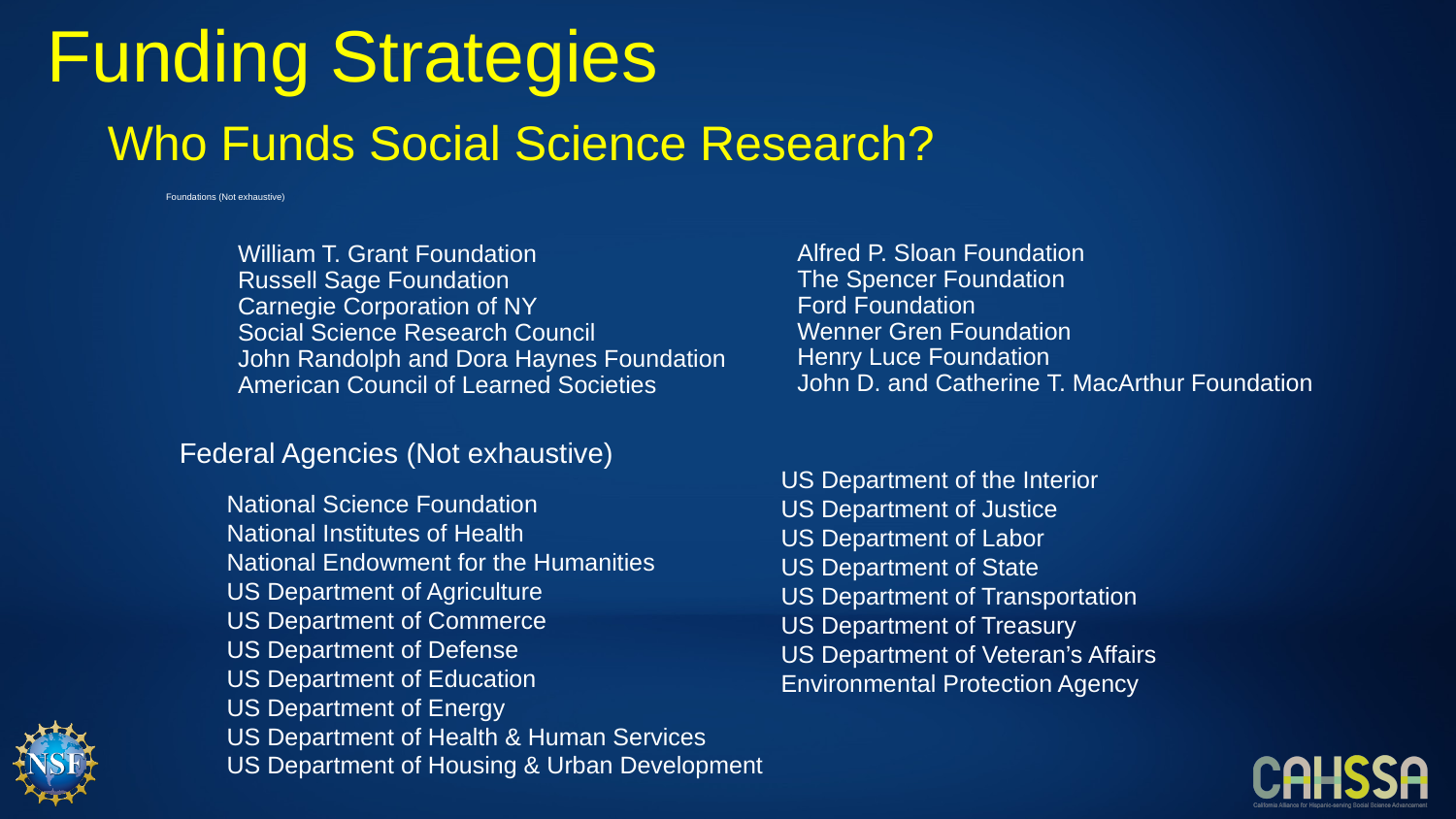

# Funding Strategies Who Funds Social Science Research?
Foundations (Not exhaustive)

Alfred P. Sloan Foundation
The Spencer Foundation
Ford Foundation
Wenner Gren Foundation
Henry Luce Foundation
John D. and Catherine T. MacArthur Foundation

William T. Grant Foundation
Russell Sage Foundation
Carnegie Corporation of NY
Social Science Research Council
John Randolph and Dora Haynes Foundation
American Council of Learned Societies

Federal Agencies (Not exhaustive)

       National Science Foundation
       National Institutes of Health
       National Endowment for the Humanities
       US Department of Agriculture
       US Department of Commerce
       US Department of Defense
       US Department of Education
       US Department of Energy
       US Department of Health & Human Services
       US Department of Housing & Urban Development

US Department of the Interior
US Department of Justice
US Department of Labor
US Department of State
US Department of Transportation
US Department of Treasury
US Department of Veteran’s Affairs
Environmental Protection Agency